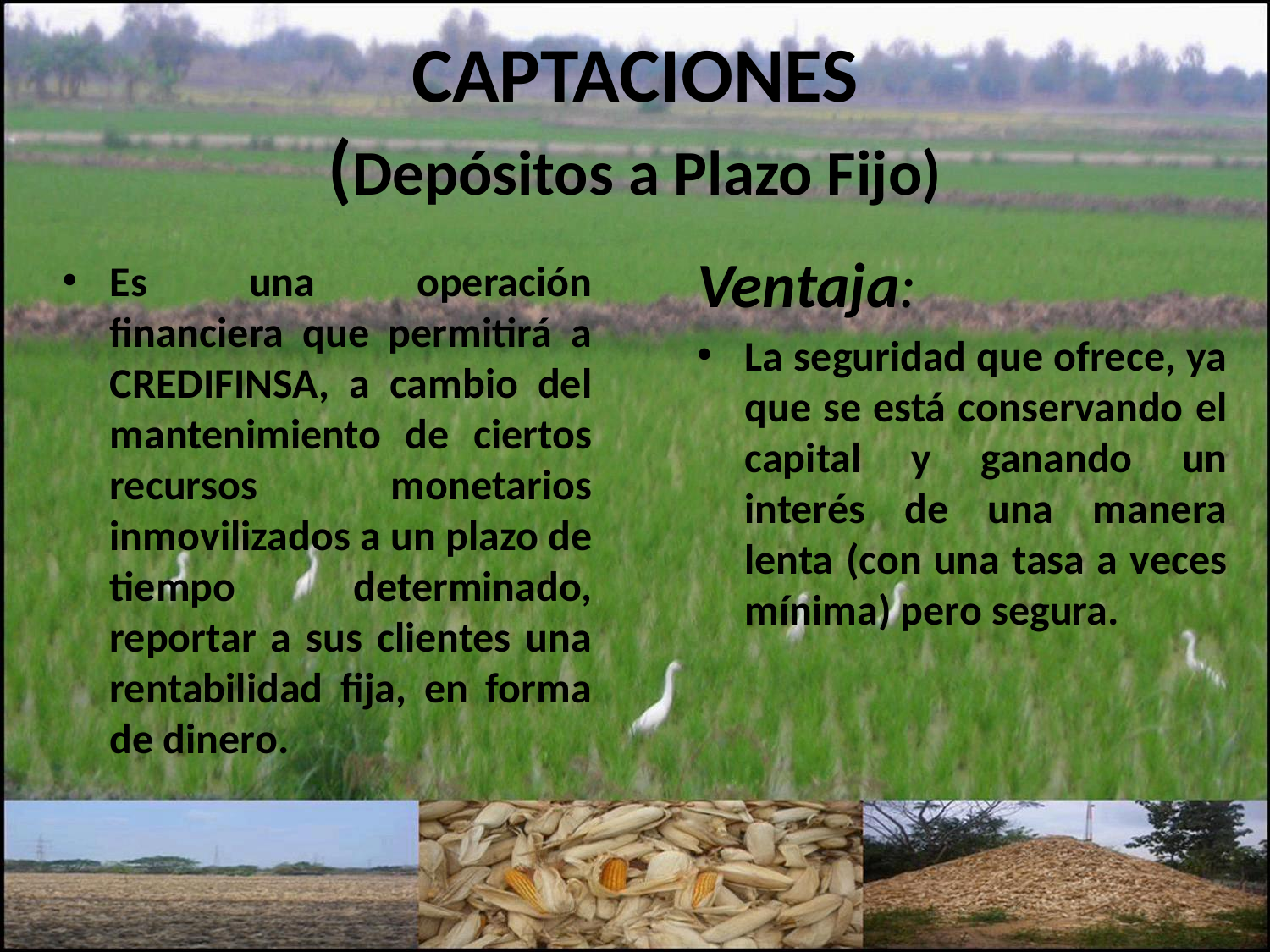

# CAPTACIONES (Depósitos a Plazo Fijo)
Ventaja:
La seguridad que ofrece, ya que se está conservando el capital y ganando un interés de una manera lenta (con una tasa a veces mínima) pero segura.

Es una operación financiera que permitirá a CREDIFINSA, a cambio del mantenimiento de ciertos recursos monetarios inmovilizados a un plazo de tiempo determinado, reportar a sus clientes una rentabilidad fija, en forma de dinero.